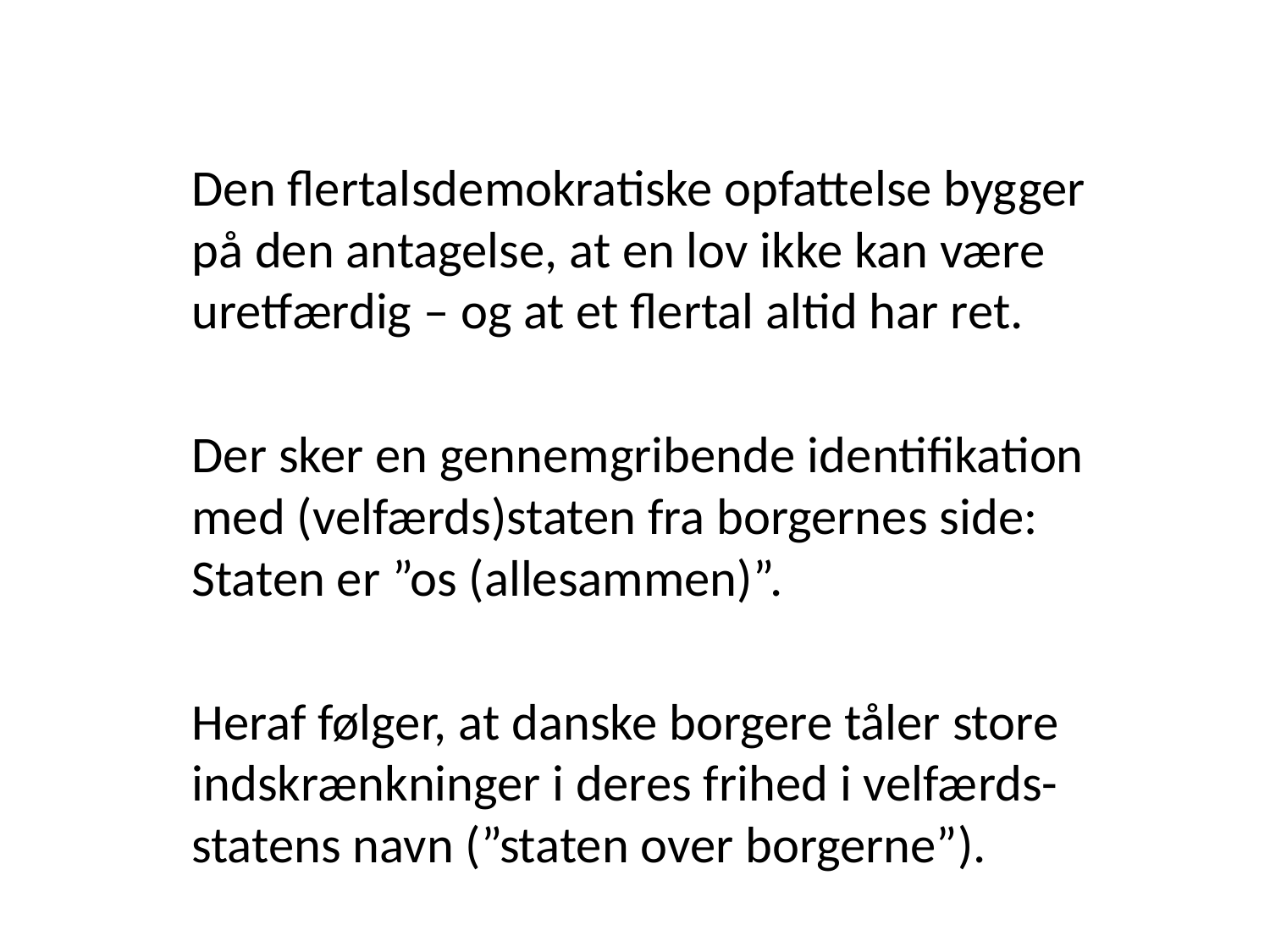

#

	Den flertalsdemokratiske opfattelse bygger 	på den antagelse, at en lov ikke kan være 	uretfærdig – og at et flertal altid har ret.

	Der sker en gennemgribende identifikation 	med (velfærds)staten fra borgernes side: 	Staten er ”os (allesammen)”.

	Heraf følger, at danske borgere tåler store 	indskrænkninger i deres frihed i velfærds-	statens navn (”staten over borgerne”).